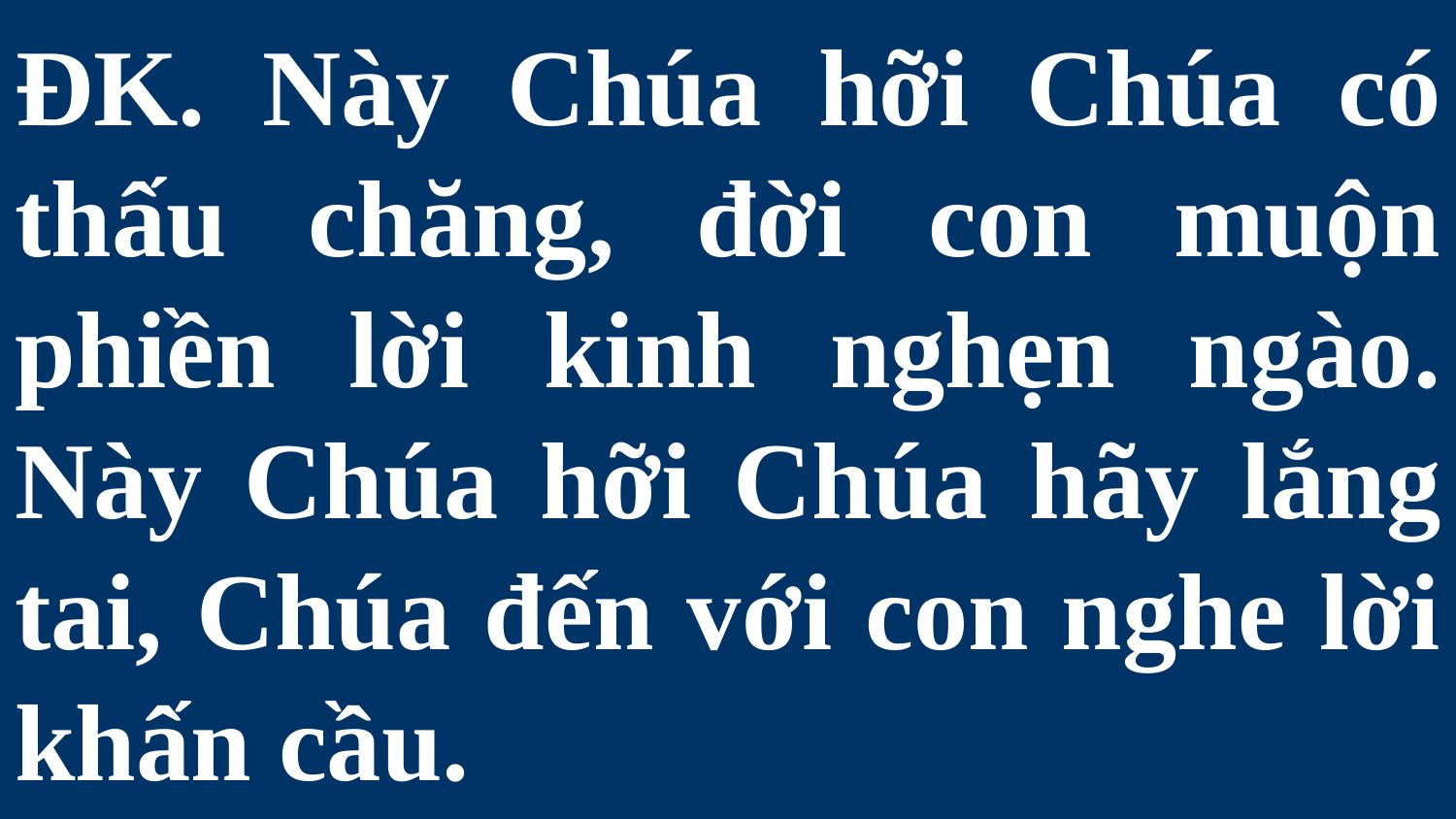

# ĐK. Này Chúa hỡi Chúa có thấu chăng, đời con muộn phiền lời kinh nghẹn ngào. Này Chúa hỡi Chúa hãy lắng tai, Chúa đến với con nghe lời khấn cầu.